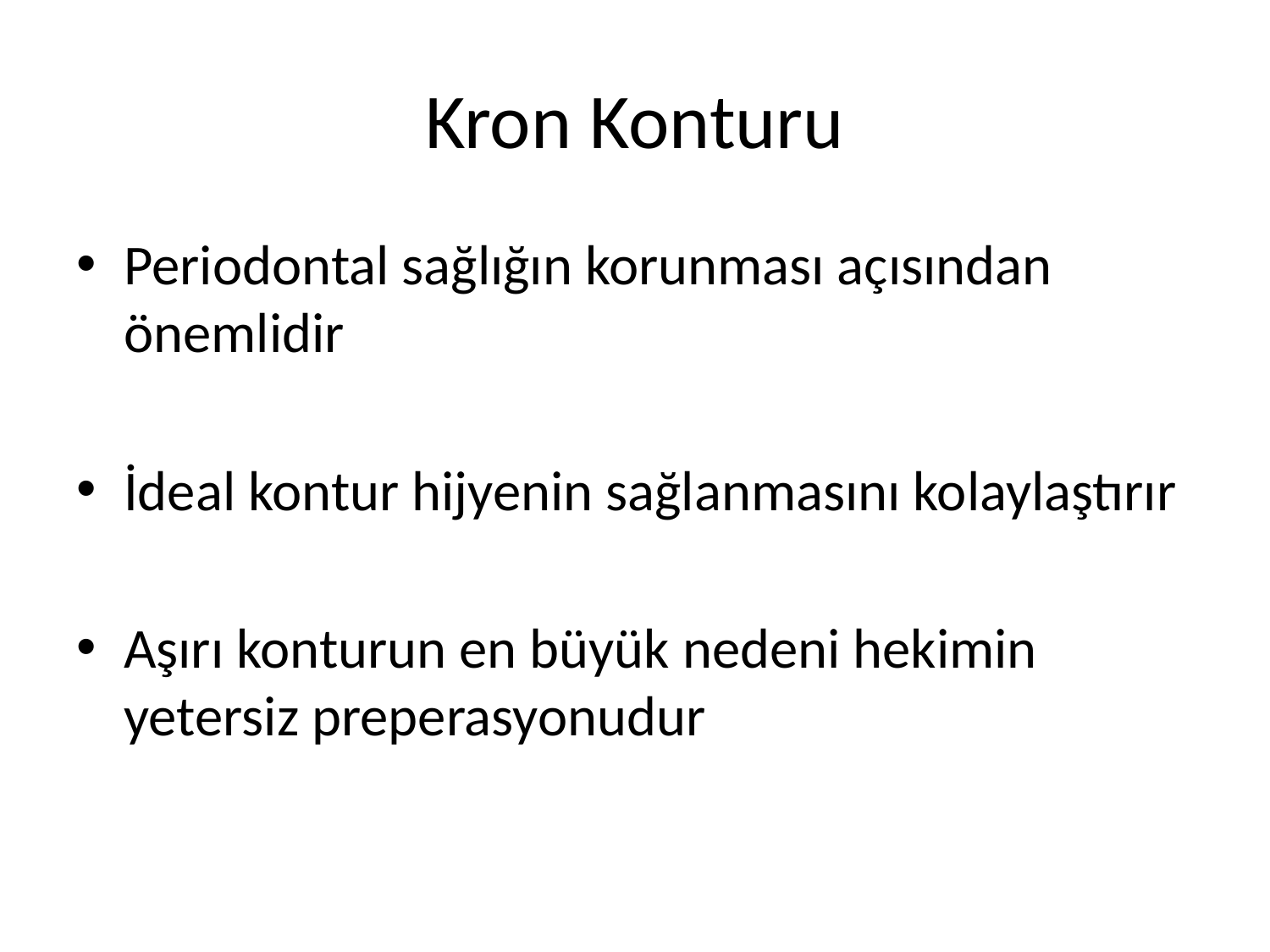

# Kron Konturu
Periodontal sağlığın korunması açısından önemlidir

İdeal kontur hijyenin sağlanmasını kolaylaştırır

Aşırı konturun en büyük nedeni hekimin yetersiz preperasyonudur